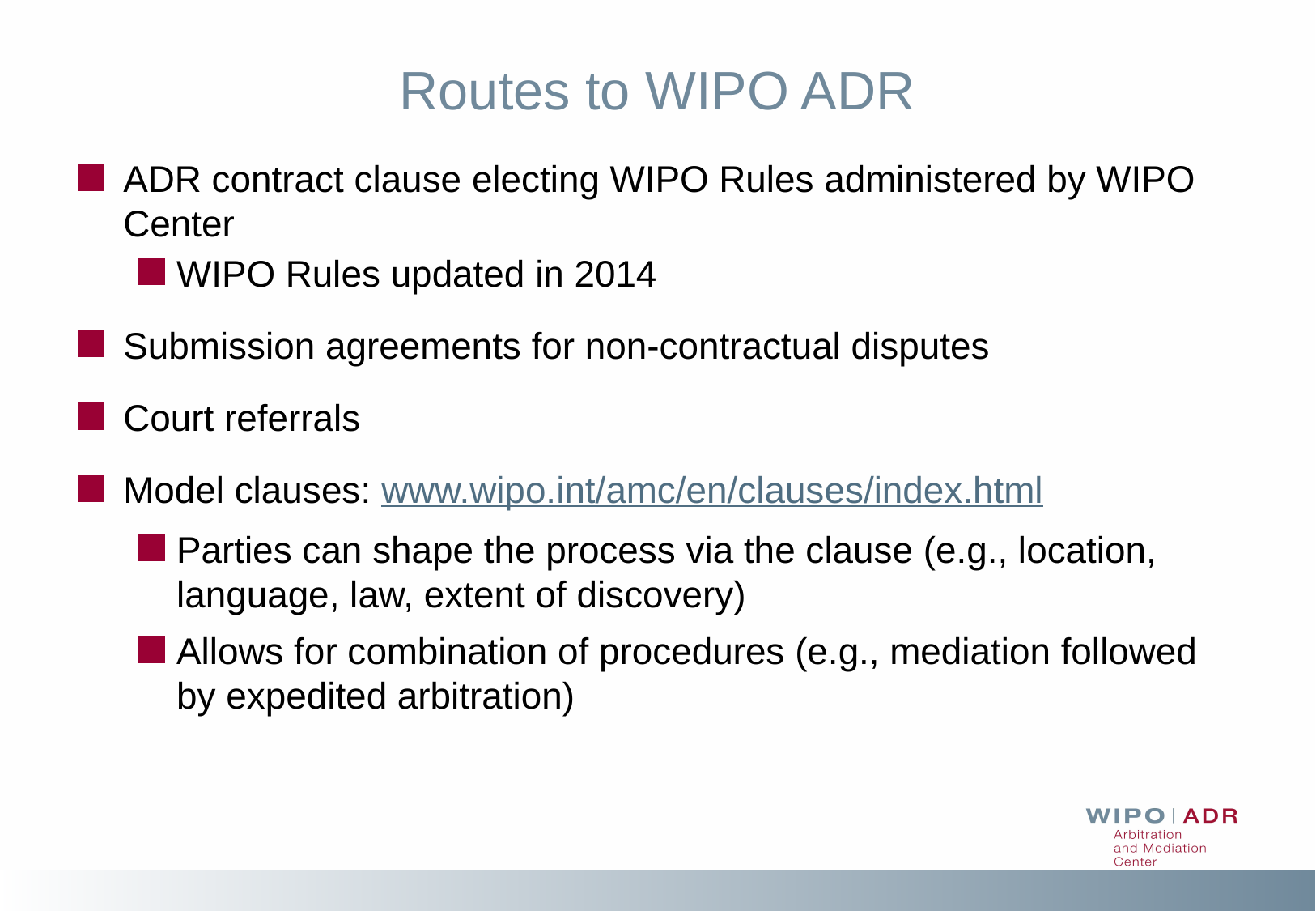

# Routes to WIPO ADR
ADR contract clause electing WIPO Rules administered by WIPO Center
WIPO Rules updated in 2014
Submission agreements for non-contractual disputes
Court referrals
Model clauses: www.wipo.int/amc/en/clauses/index.html
Parties can shape the process via the clause (e.g., location, language, law, extent of discovery)
Allows for combination of procedures (e.g., mediation followed by expedited arbitration)